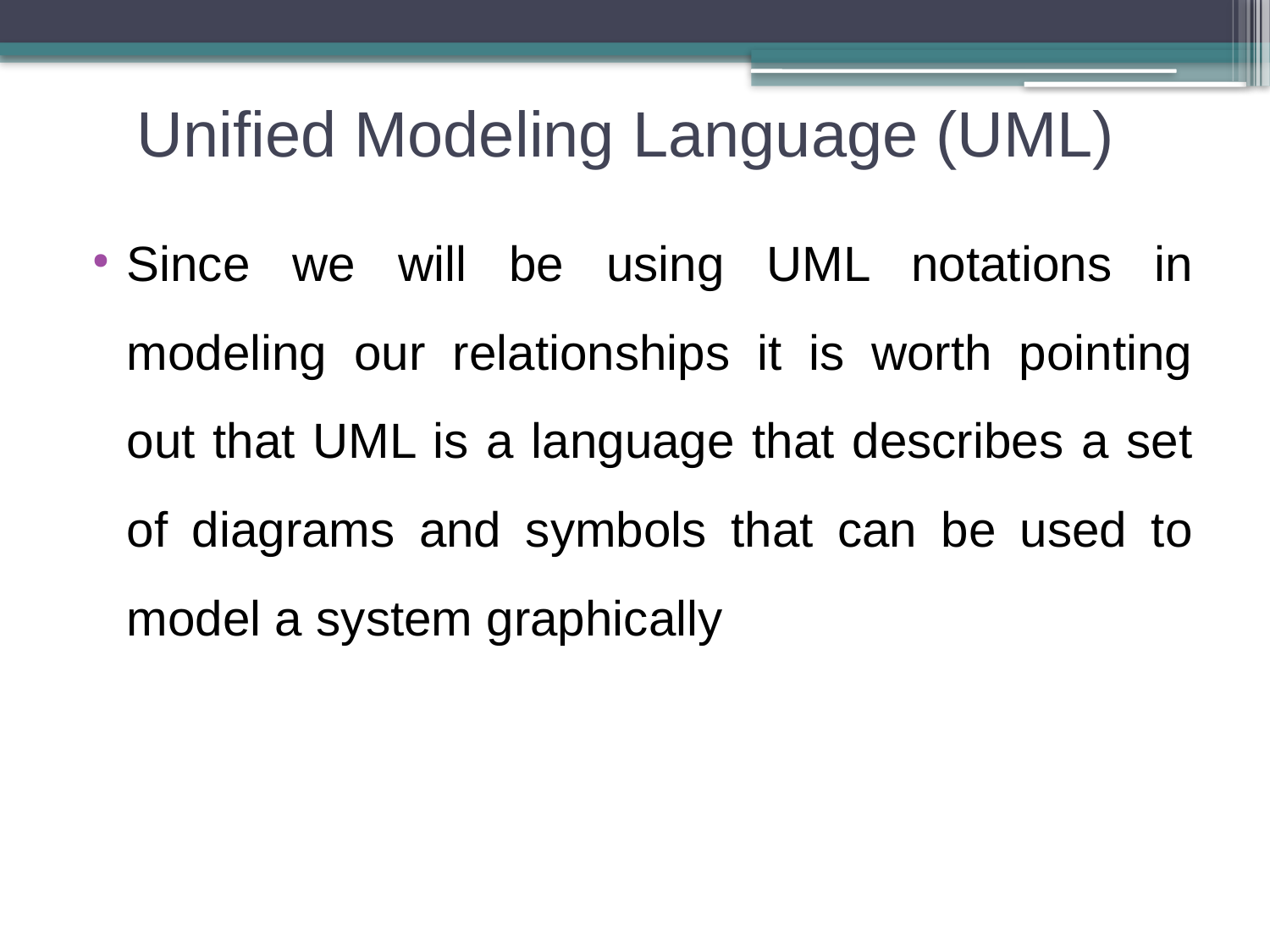

# Unified Modeling Language (UML)
Since we will be using UML notations in modeling our relationships it is worth pointing out that UML is a language that describes a set of diagrams and symbols that can be used to model a system graphically